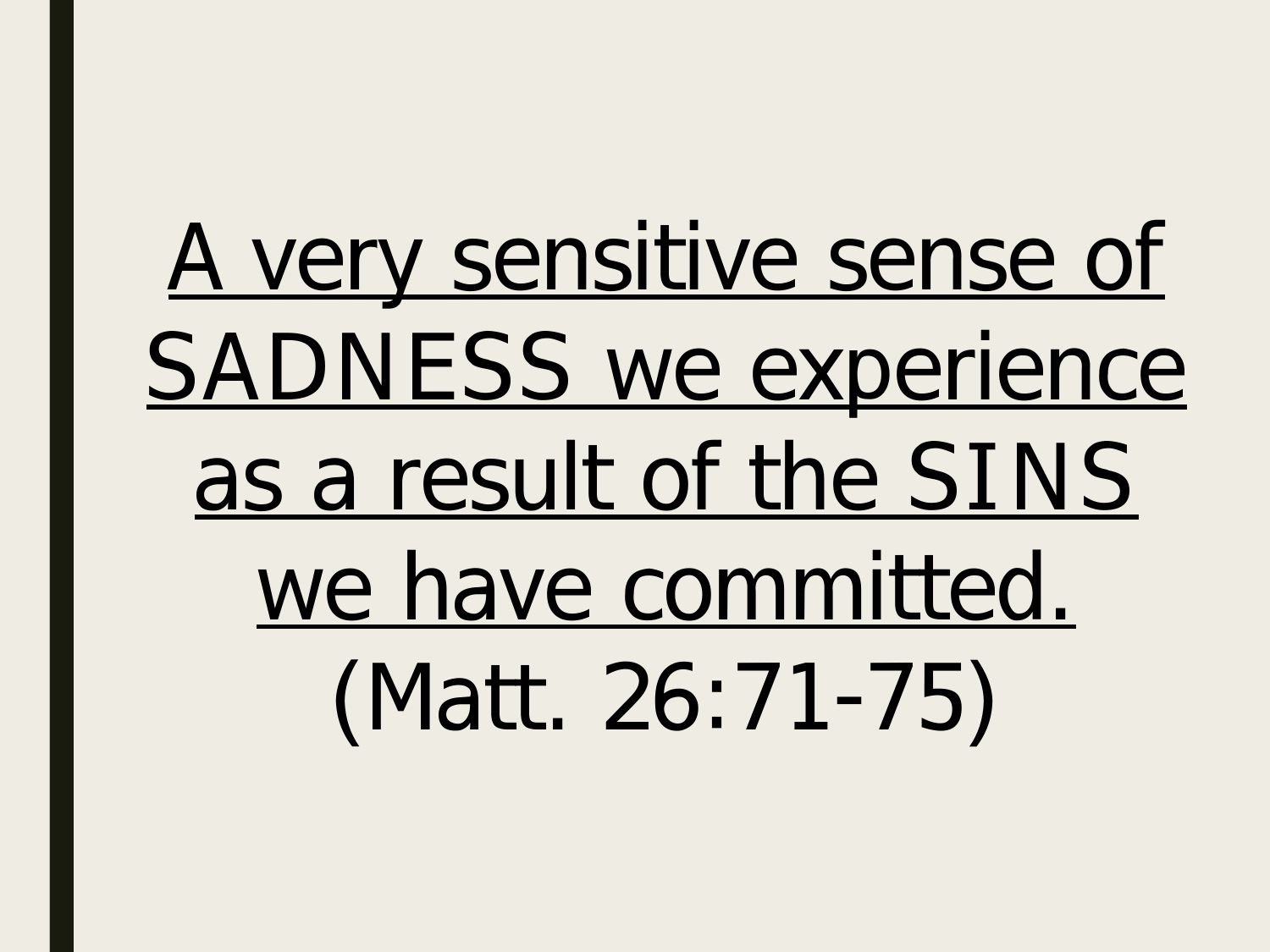

A very sensitive sense of SADNESS we experience as a result of the SINS we have committed.
(Matt. 26:71-75)